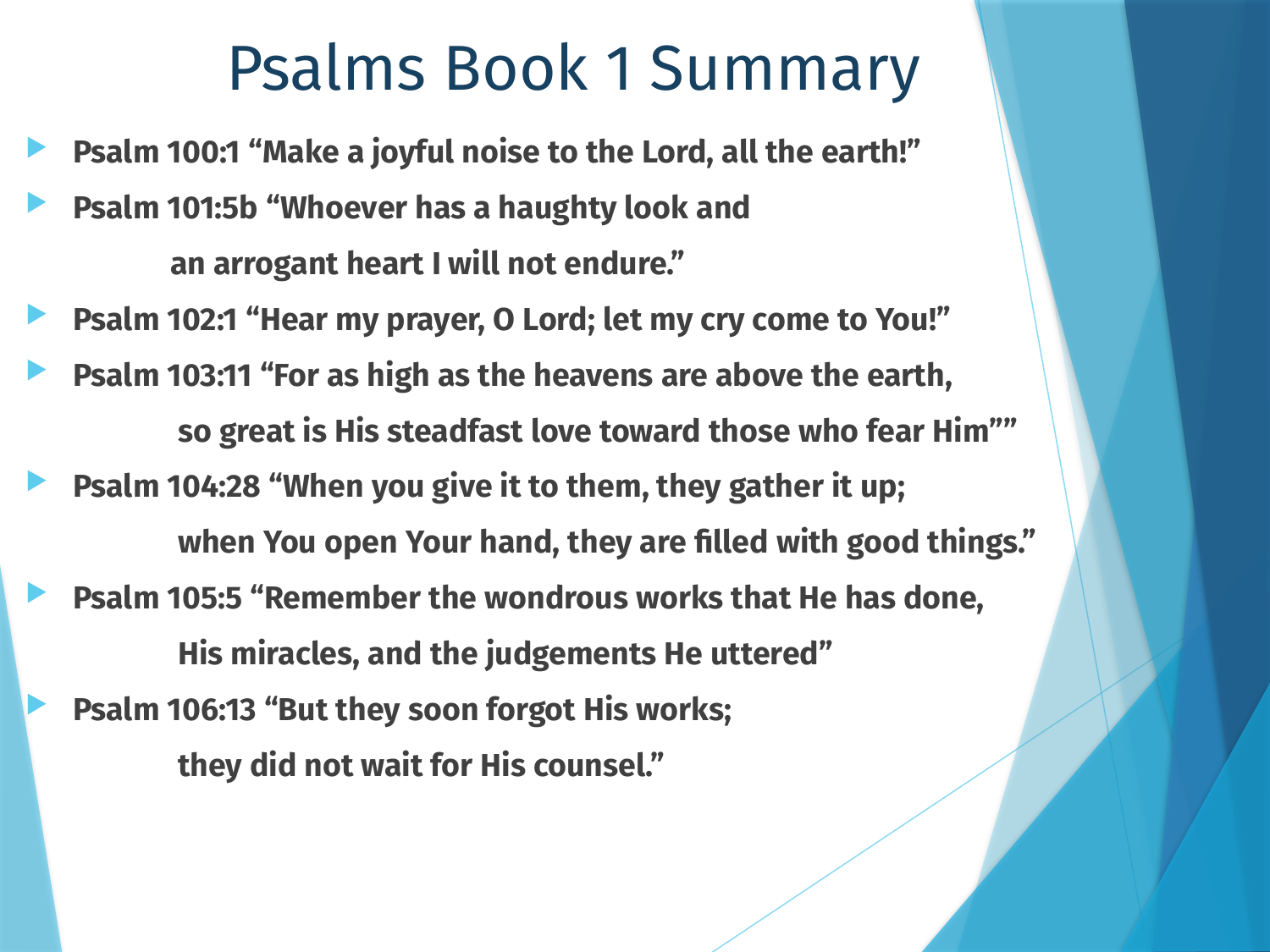

# Psalms Book 1 Summary
Psalm 100:1 “Make a joyful noise to the Lord, all the earth!”
Psalm 101:5b “Whoever has a haughty look and
                   an arrogant heart I will not endure.”
Psalm 102:1 “Hear my prayer, O Lord; let my cry come to You!”
Psalm 103:11 “For as high as the heavens are above the earth,
                    so great is His steadfast love toward those who fear Him””
Psalm 104:28 “When you give it to them, they gather it up;
                    when You open Your hand, they are filled with good things.”
Psalm 105:5 “Remember the wondrous works that He has done,
                    His miracles, and the judgements He uttered”
Psalm 106:13 “But they soon forgot His works;
                    they did not wait for His counsel.”